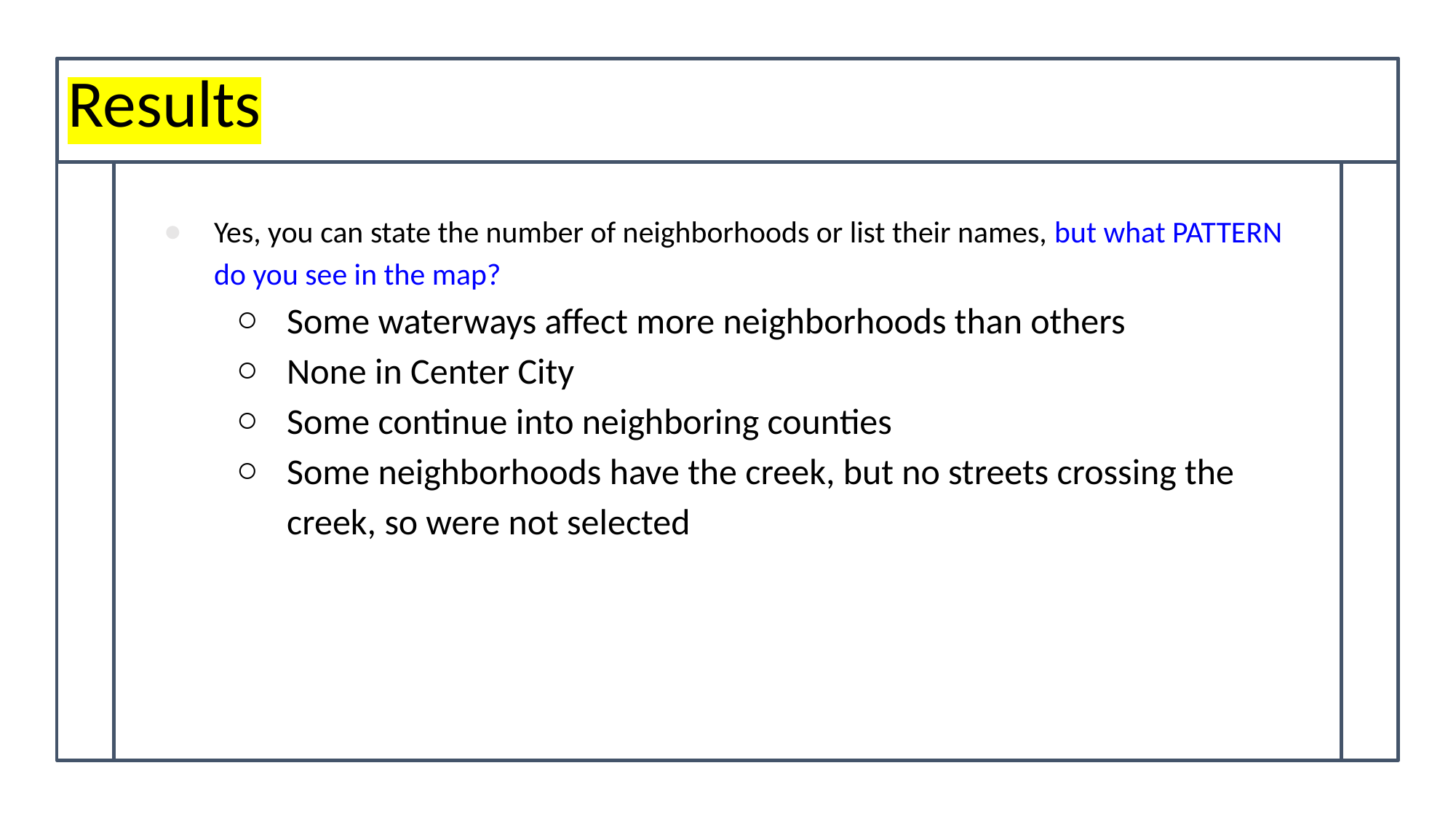

# Results
Yes, you can state the number of neighborhoods or list their names, but what PATTERN do you see in the map?
Some waterways affect more neighborhoods than others
None in Center City
Some continue into neighboring counties
Some neighborhoods have the creek, but no streets crossing the creek, so were not selected